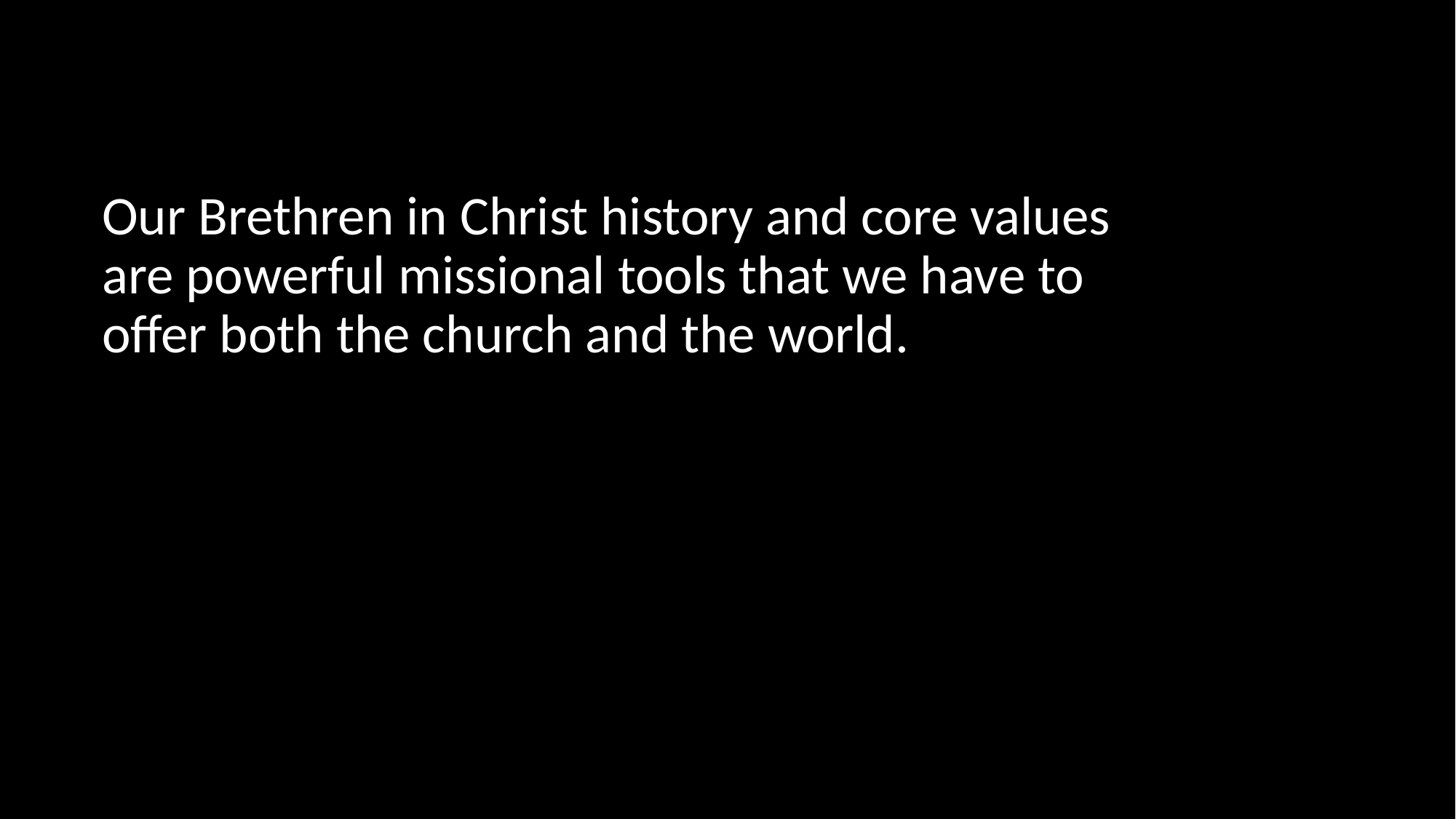

# Our Brethren in Christ history and core values are powerful missional tools that we have to offer both the church and the world.